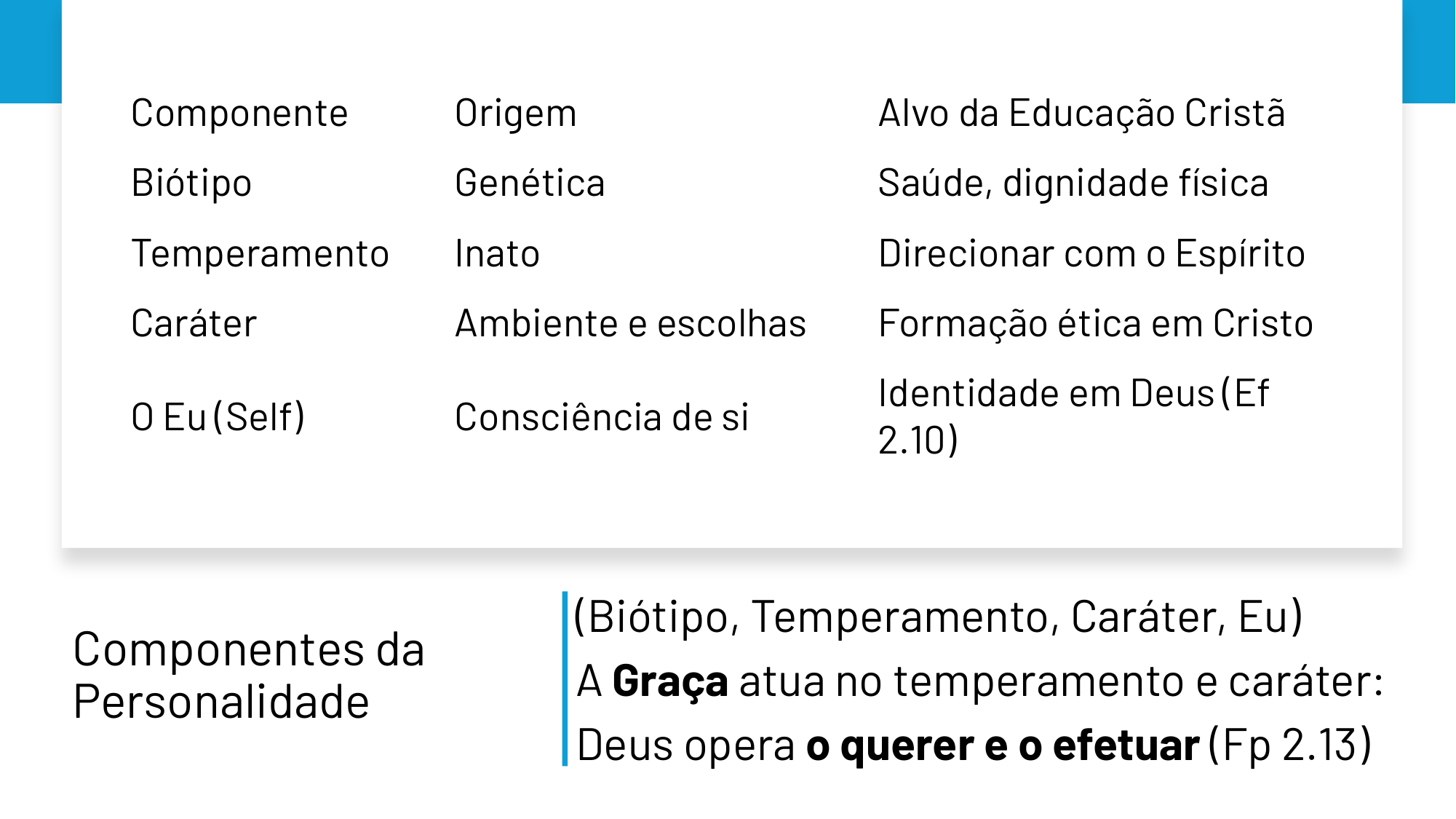

| Componente | Origem | Alvo da Educação Cristã |
| --- | --- | --- |
| Biótipo | Genética | Saúde, dignidade física |
| Temperamento | Inato | Direcionar com o Espírito |
| Caráter | Ambiente e escolhas | Formação ética em Cristo |
| O Eu (Self) | Consciência de si | Identidade em Deus (Ef 2.10) |
# Componentes da Personalidade
(Biótipo, Temperamento, Caráter, Eu)
A Graça atua no temperamento e caráter:
Deus opera o querer e o efetuar (Fp 2.13)